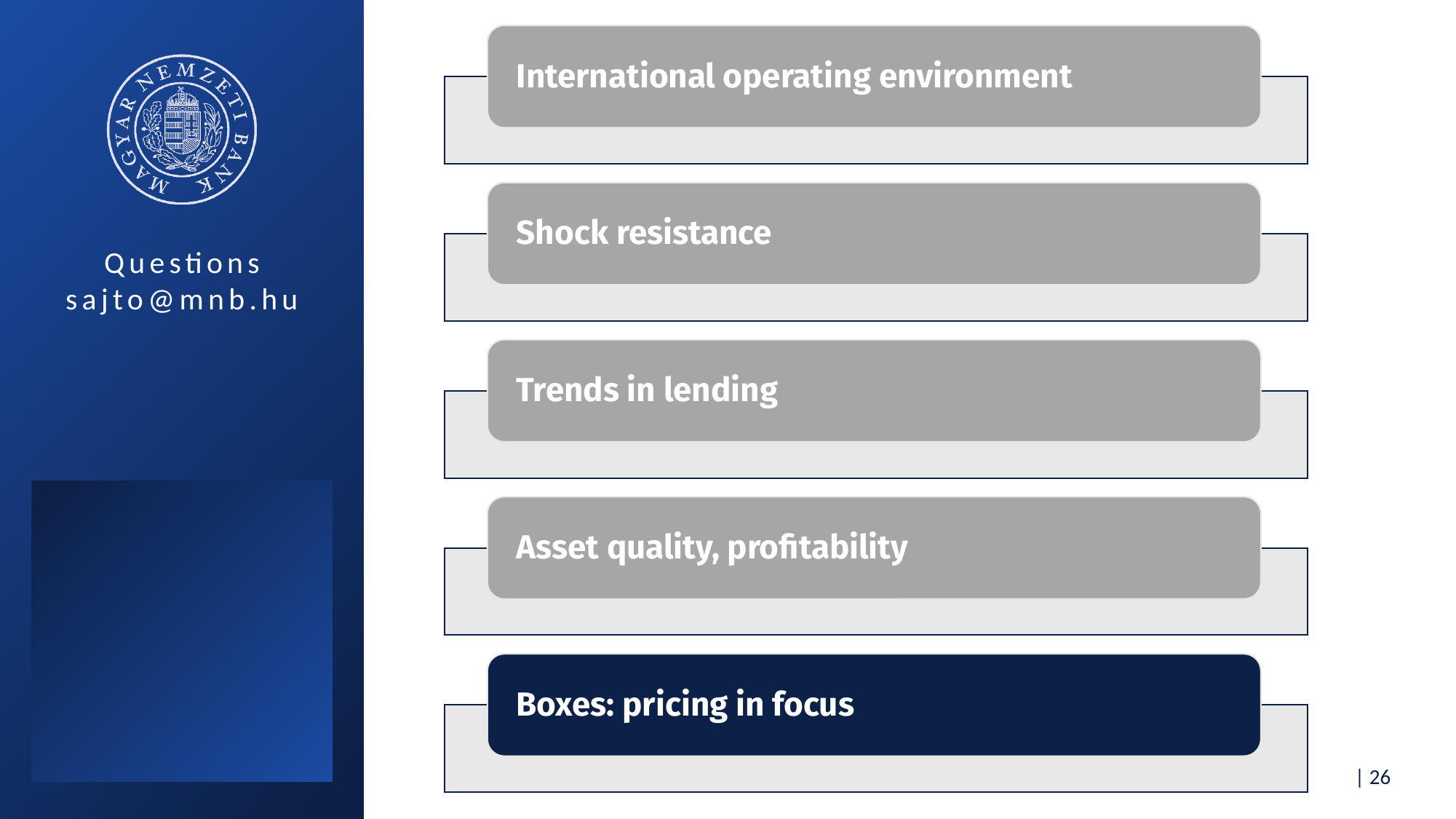

International operating environment
Shock resistance
Trends in lending
Asset quality, profitability
Boxes: pricing in focus